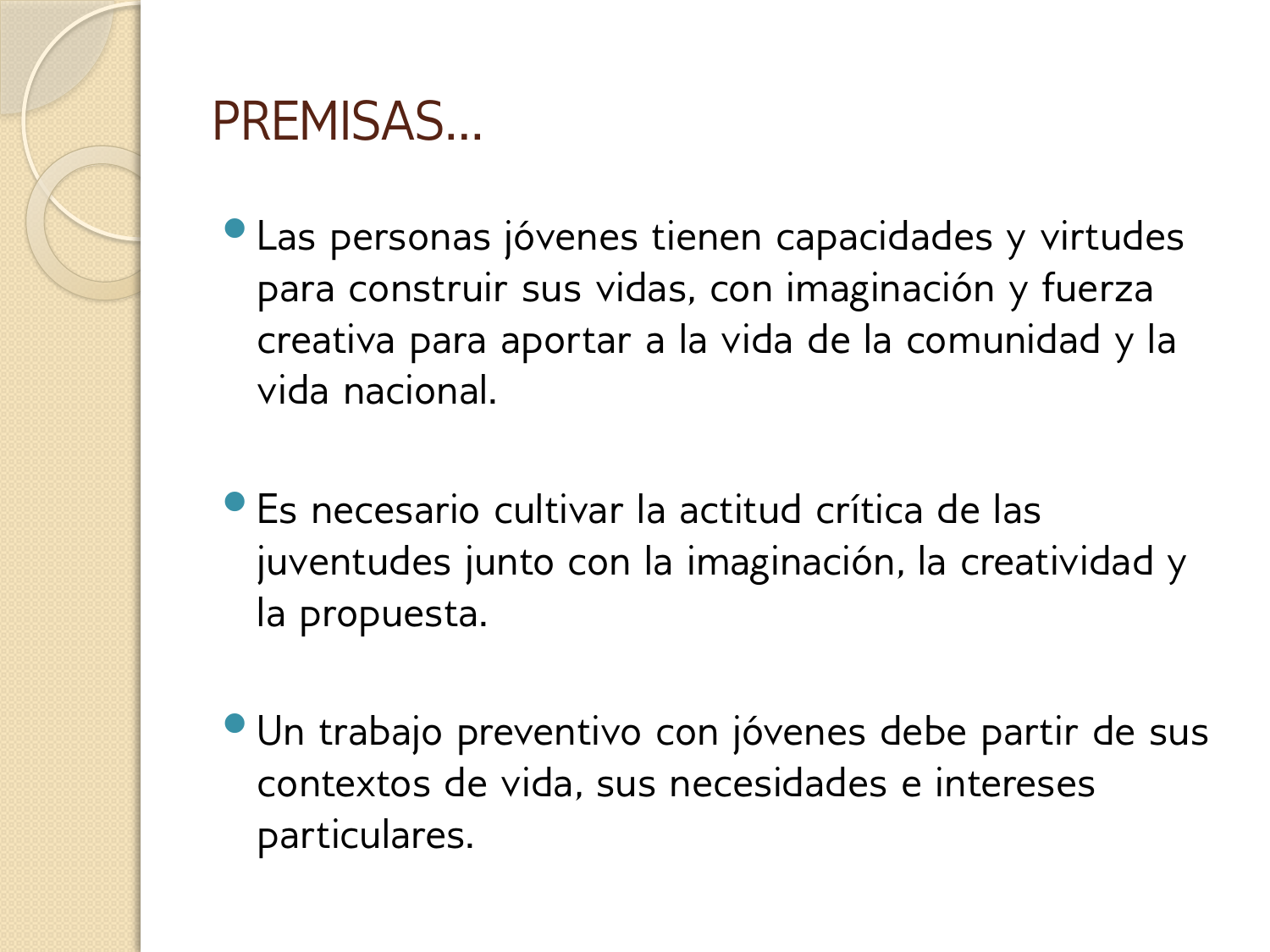

# PREMISAS…
Las personas jóvenes tienen capacidades y virtudes para construir sus vidas, con imaginación y fuerza creativa para aportar a la vida de la comunidad y la vida nacional.

Es necesario cultivar la actitud crítica de las juventudes junto con la imaginación, la creatividad y la propuesta.

Un trabajo preventivo con jóvenes debe partir de sus contextos de vida, sus necesidades e intereses particulares.